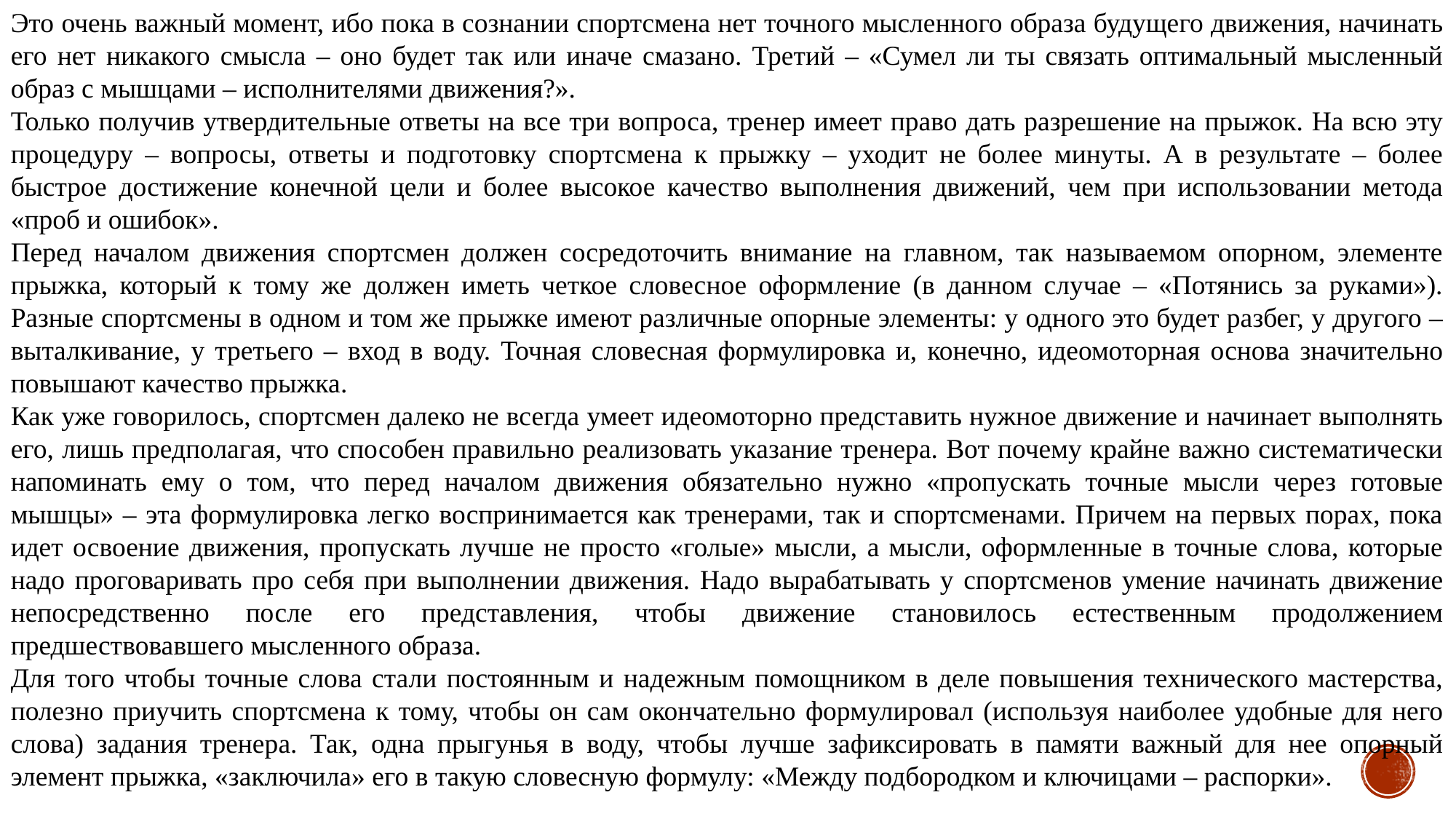

Это очень важный момент, ибо пока в сознании спортсмена нет точного мысленного образа будущего движения, начинать его нет никакого смысла – оно будет так или иначе смазано. Третий – «Сумел ли ты связать оптимальный мысленный образ с мышцами – исполнителями движения?».
Только получив утвердительные ответы на все три вопроса, тренер имеет право дать разрешение на прыжок. На всю эту процедуру – вопросы, ответы и подготовку спортсмена к прыжку – уходит не более минуты. А в результате – более быстрое достижение конечной цели и более высокое качество выполнения движений, чем при использовании метода «проб и ошибок».
Перед началом движения спортсмен должен сосредоточить внимание на главном, так называемом опорном, элементе прыжка, который к тому же должен иметь четкое словесное оформление (в данном случае – «Потянись за руками»). Разные спортсмены в одном и том же прыжке имеют различные опорные элементы: у одного это будет разбег, у другого – выталкивание, у третьего – вход в воду. Точная словесная формулировка и, конечно, идеомоторная основа значительно повышают качество прыжка.
Как уже говорилось, спортсмен далеко не всегда умеет идеомоторно представить нужное движение и начинает выполнять его, лишь предполагая, что способен правильно реализовать указание тренера. Вот почему крайне важно систематически напоминать ему о том, что перед началом движения обязательно нужно «пропускать точные мысли через готовые мышцы» – эта формулировка легко воспринимается как тренерами, так и спортсменами. Причем на первых порах, пока идет освоение движения, пропускать лучше не просто «голые» мысли, а мысли, оформленные в точные слова, которые надо проговаривать про себя при выполнении движения. Надо вырабатывать у спортсменов умение начинать движение непосредственно после его представления, чтобы движение становилось естественным продолжением предшествовавшего мысленного образа.
Для того чтобы точные слова стали постоянным и надежным помощником в деле повышения технического мастерства, полезно приучить спортсмена к тому, чтобы он сам окончательно формулировал (используя наиболее удобные для него слова) задания тренера. Так, одна прыгунья в воду, чтобы лучше зафиксировать в памяти важный для нее опорный элемент прыжка, «заключила» его в такую словесную формулу: «Между подбородком и ключицами – распорки».